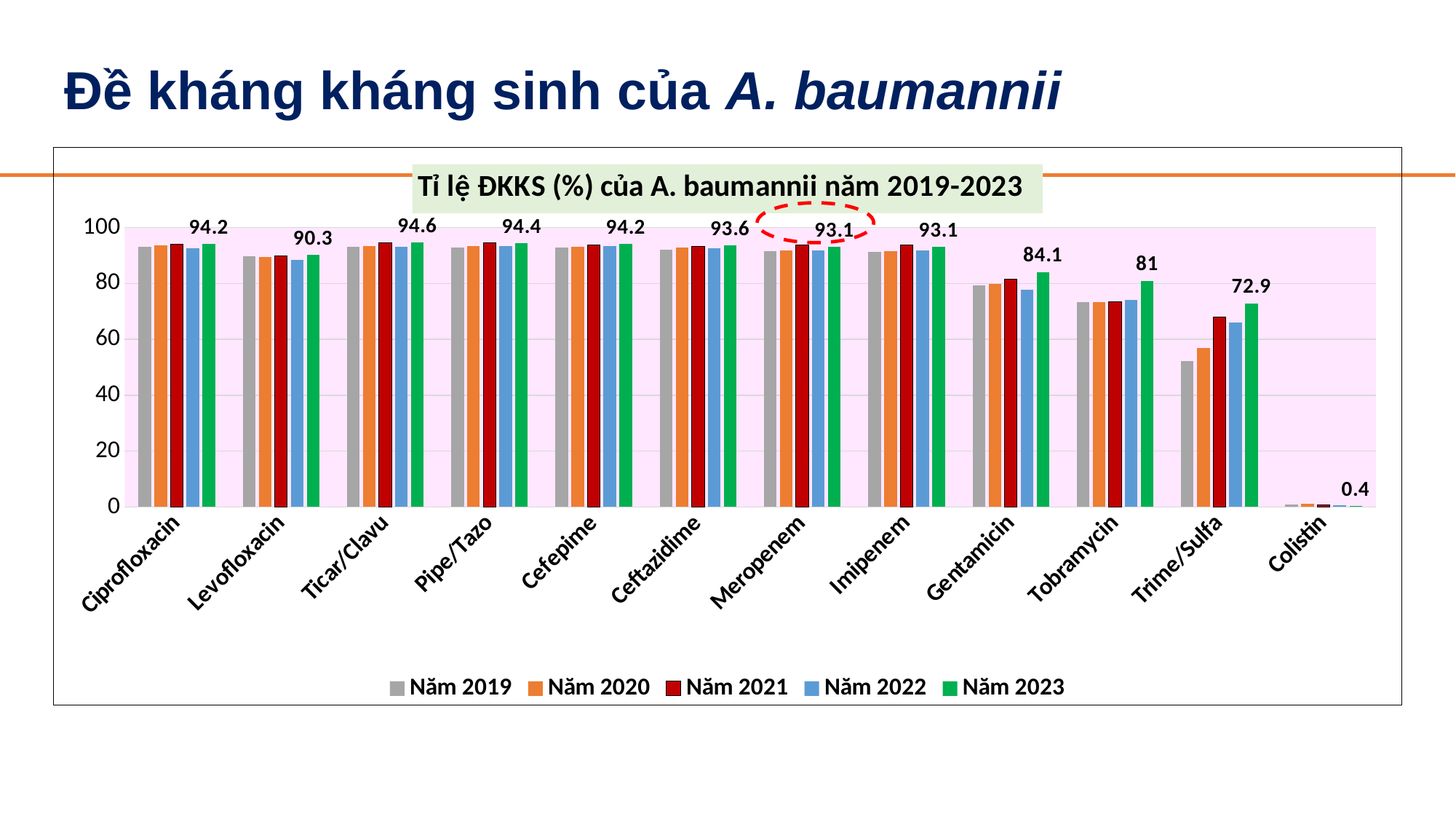

# Đề kháng kháng sinh của A. baumannii

### Chart: Tỉ lệ ĐKKS (%) của A. baumannii năm 2019-2023

| Category | Năm 2019 | Năm 2020 | Năm 2021 | Năm 2022 | Năm 2023 |
|---|---|---|---|---|---|
| Ciprofloxacin | 93.2 | 93.6 | 94.1 | 92.7 | 94.2 |
| Levofloxacin | 89.8 | 89.5 | 89.8 | 88.3 | 90.3 |
| Ticar/Clavu | 93.1 | 93.3 | 94.5 | 93.2 | 94.6 |
| Pipe/Tazo | 92.8 | 93.4 | 94.6 | 93.4 | 94.4 |
| Cefepime | 92.8 | 93.2 | 93.8 | 93.3 | 94.2 |
| Ceftazidime | 92.2 | 92.8 | 93.3 | 92.7 | 93.6 |
| Meropenem | 91.5 | 91.9 | 93.8 | 91.8 | 93.1 |
| Imipenem | 91.4 | 91.6 | 93.7 | 91.8 | 93.1 |
| Gentamicin | 79.3 | 79.7 | 81.6 | 77.8 | 84.1 |
| Tobramycin | 73.4 | 73.3 | 73.5 | 74.0 | 81.0 |
| Trime/Sulfa | 52.3 | 57.0 | 68.1 | 66.0 | 72.9 |
| Colistin | 0.9 | 1.1 | 0.7 | 0.5 | 0.4 |